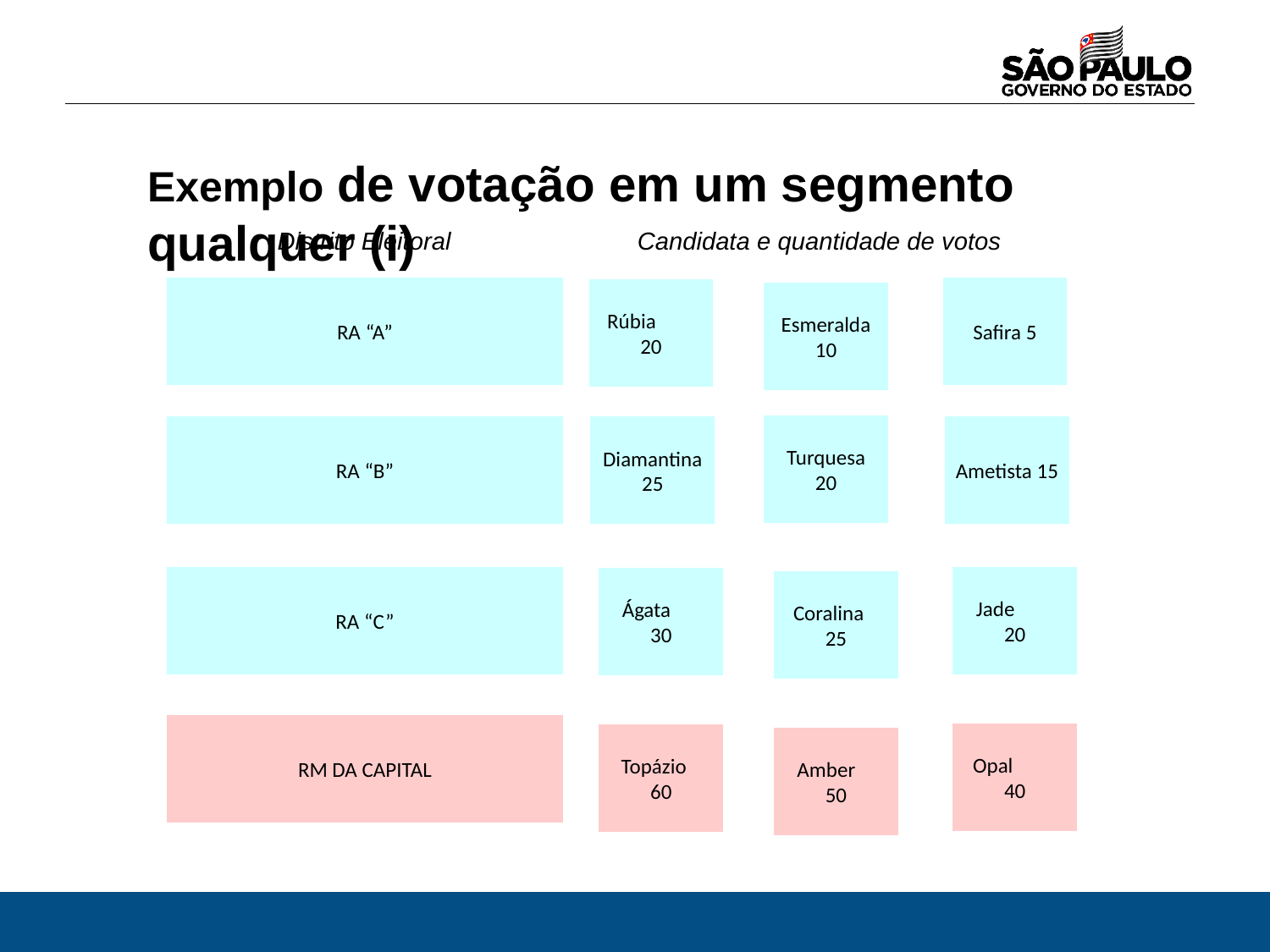

Exemplo de votação em um segmento qualquer (i)

Candidata e quantidade de votos
Distrito Eleitoral

RA “A”
Safira 5
             Rúbia         20
Esmeralda 10
Turquesa 20
RA “B”
Diamantina 25
Ametista 15
RA “C”
Jade         20
Ágata       30
        Coralina    25
RM DA CAPITAL
Opal          40
Topázio    60
Amber     50